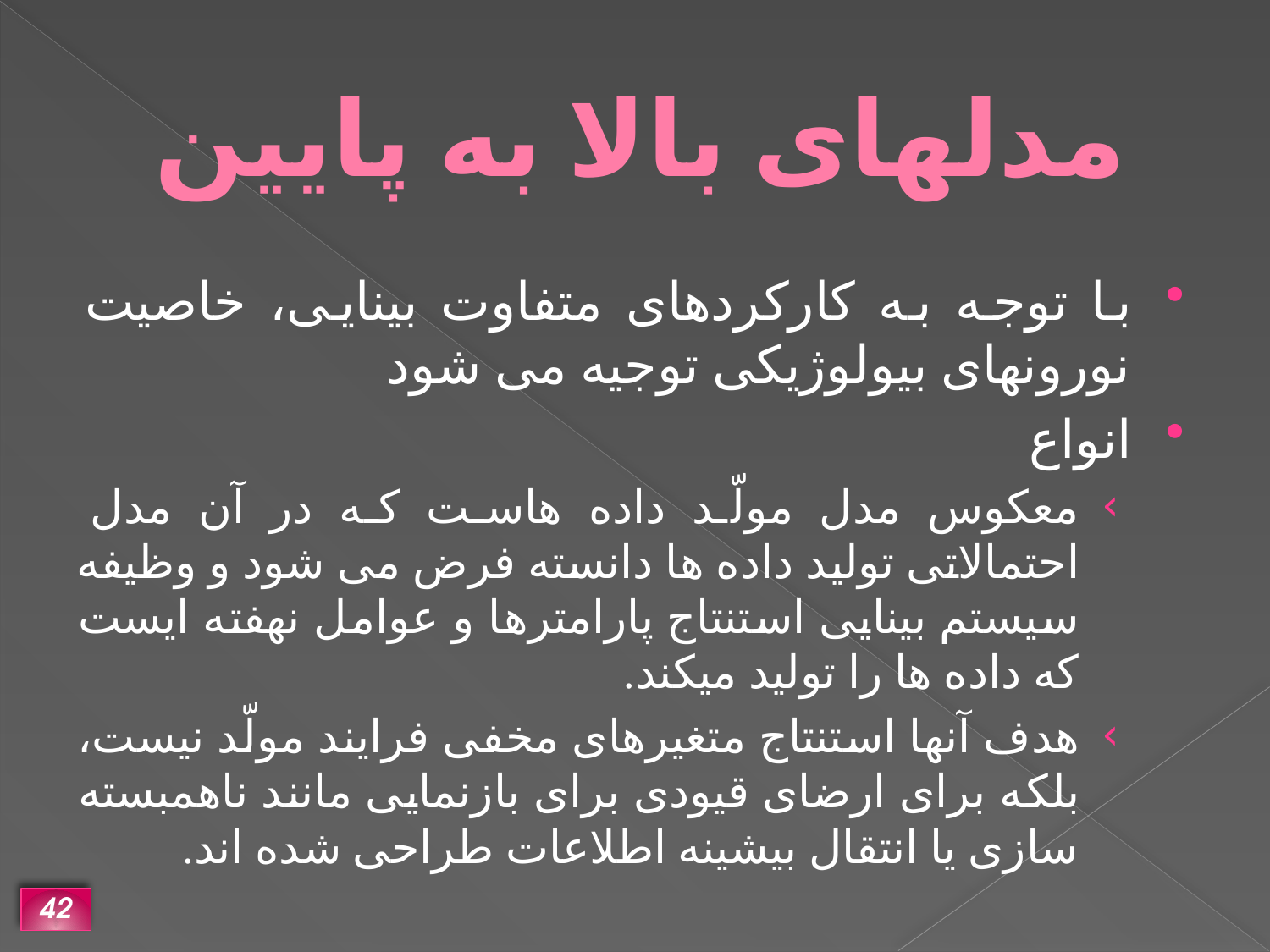

# مدلهای بالا به پایین
با توجه به کارکردهای متفاوت بینایی، خاصیت نورونهای بیولوژیکی توجیه می شود
انواع
معکوس مدل مولّد داده هاست که در آن مدل احتمالاتی تولید داده ها دانسته فرض می شود و وظیفه سیستم بینایی استنتاج پارامترها و عوامل نهفته ایست که داده ها را تولید میکند.
هدف آنها استنتاج متغیرهای مخفی فرایند مولّد نیست، بلکه برای ارضای قیودی برای بازنمایی مانند ناهمبسته سازی یا انتقال بیشینه اطلاعات طراحی شده اند.

42